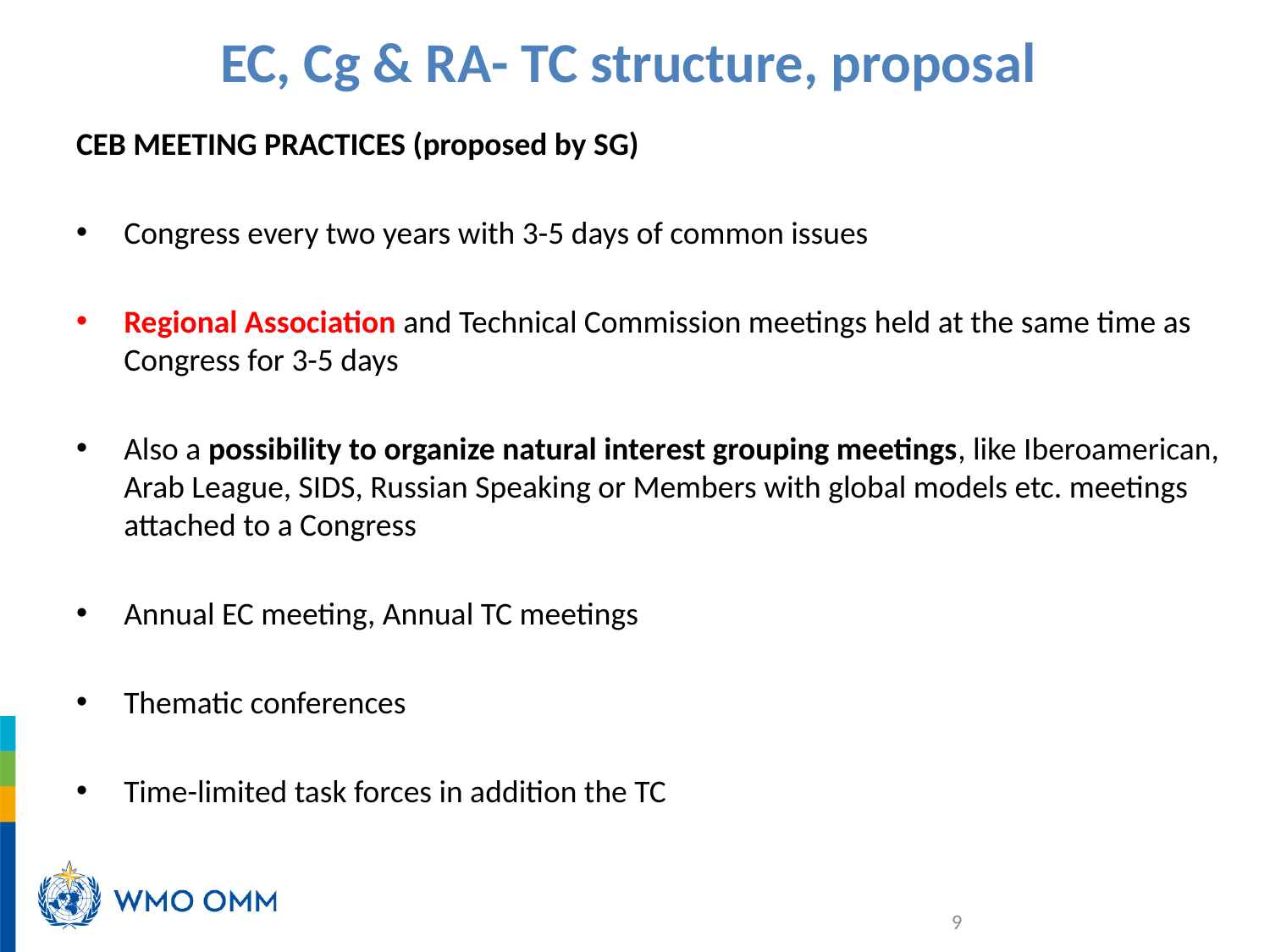

# EC, Cg & RA- TC structure, proposal

CEB MEETING PRACTICES (proposed by SG)

Congress every two years with 3-5 days of common issues

Regional Association and Technical Commission meetings held at the same time as Congress for 3-5 days

Also a possibility to organize natural interest grouping meetings, like Iberoamerican, Arab League, SIDS, Russian Speaking or Members with global models etc. meetings attached to a Congress

Annual EC meeting, Annual TC meetings

Thematic conferences

Time-limited task forces in addition the TC

9